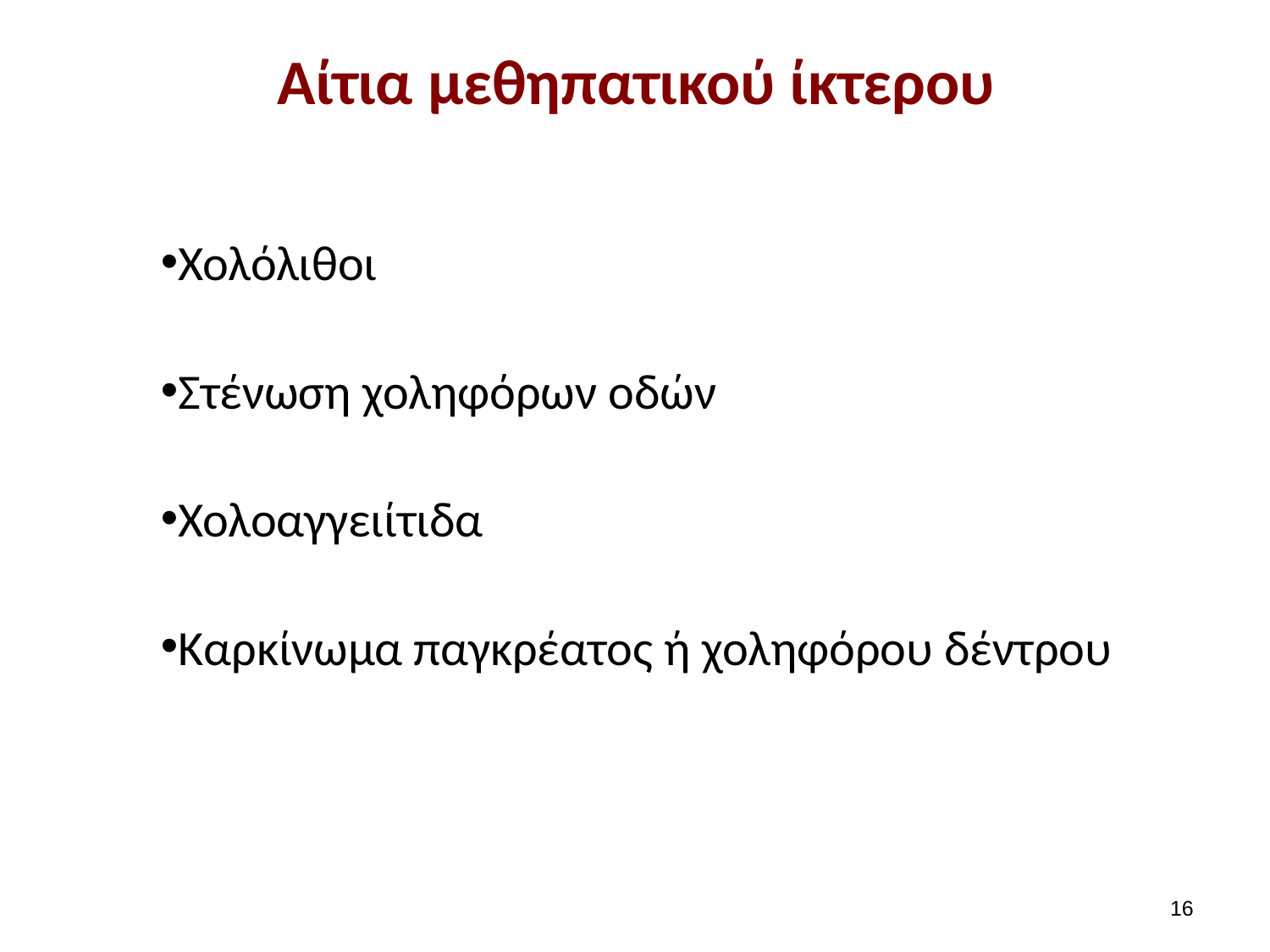

# Αίτια μεθηπατικού ίκτερου
Χολόλιθοι
Στένωση χοληφόρων οδών
Χολοαγγειίτιδα
Καρκίνωμα παγκρέατος ή χοληφόρου δέντρου
16